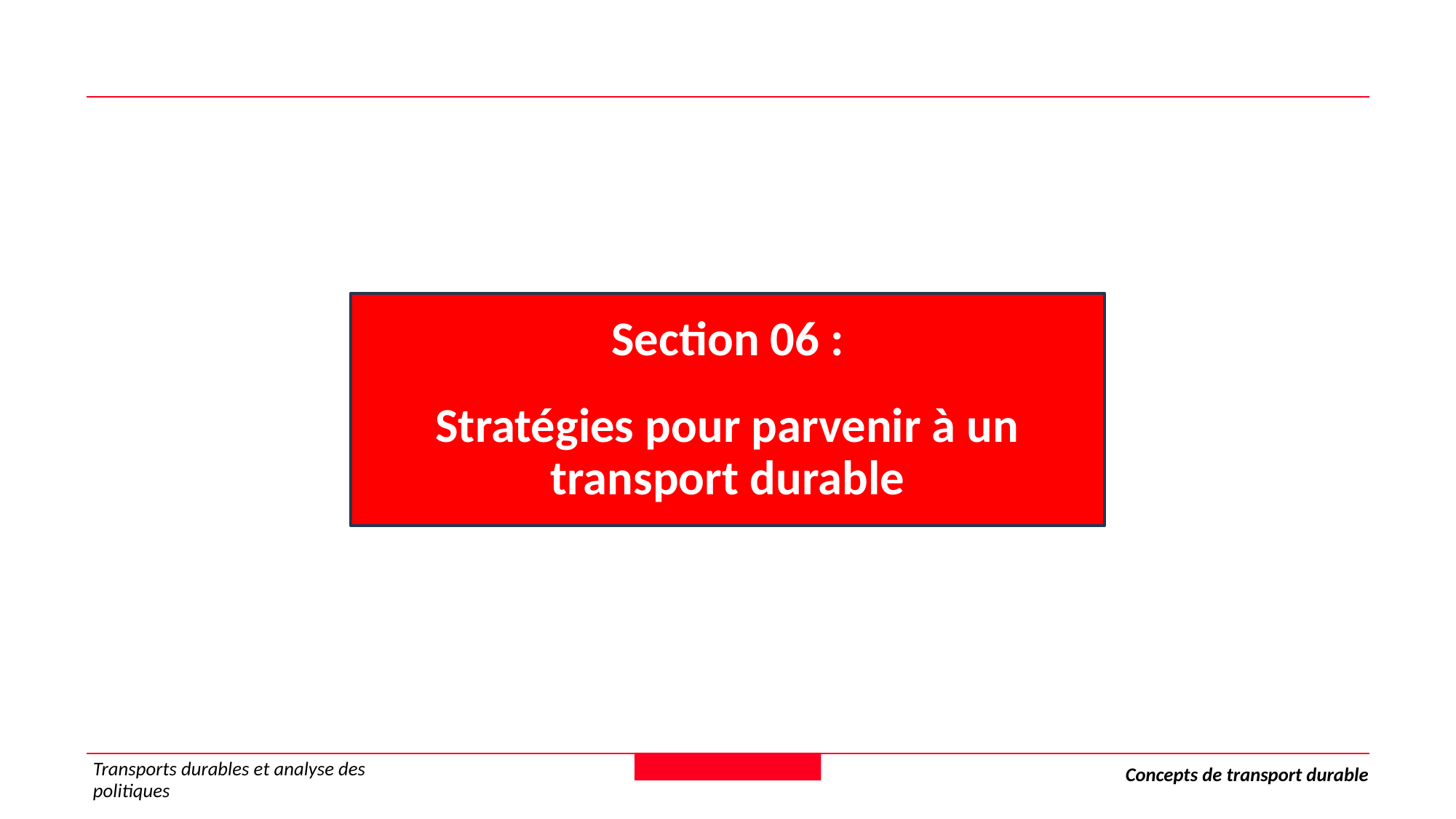

Section 06 :
Stratégies pour parvenir à un transport durable
Transports durables et analyse des politiques
Concepts de transport durable